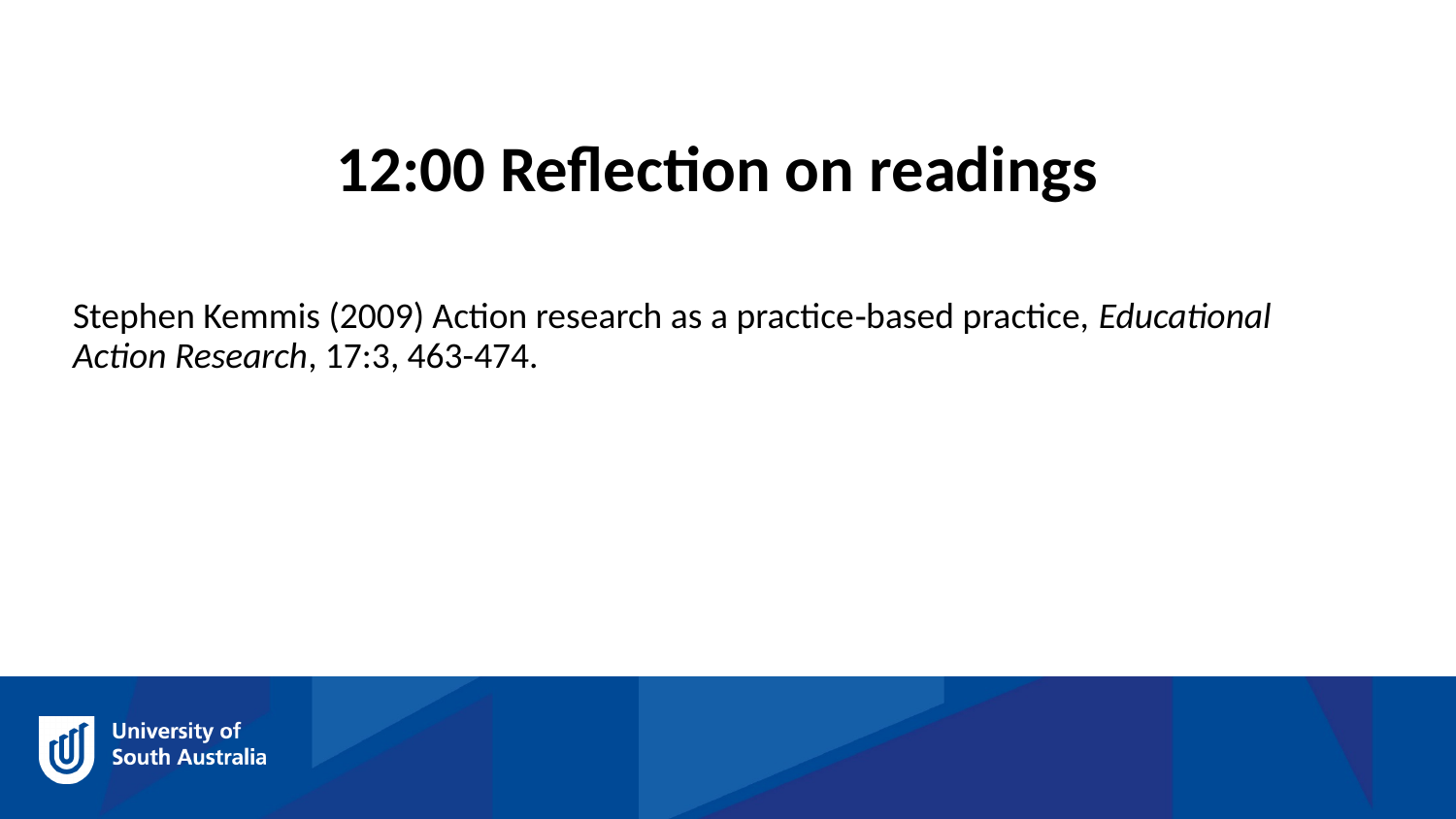

12:00 Reflection on readings

Stephen Kemmis (2009) Action research as a practice‐based practice, Educational Action Research, 17:3, 463-474.